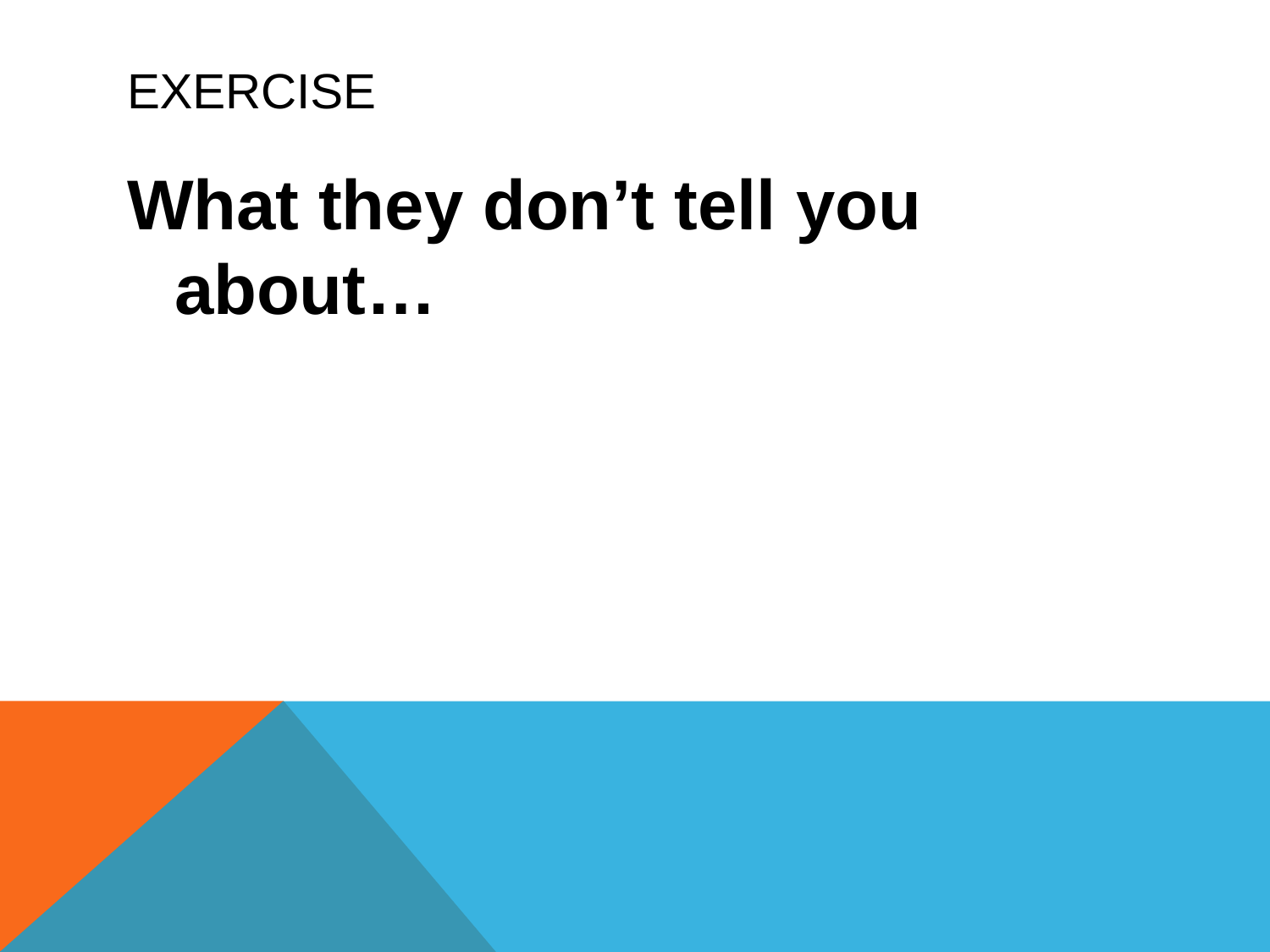

# exercise
What they don’t tell you about…